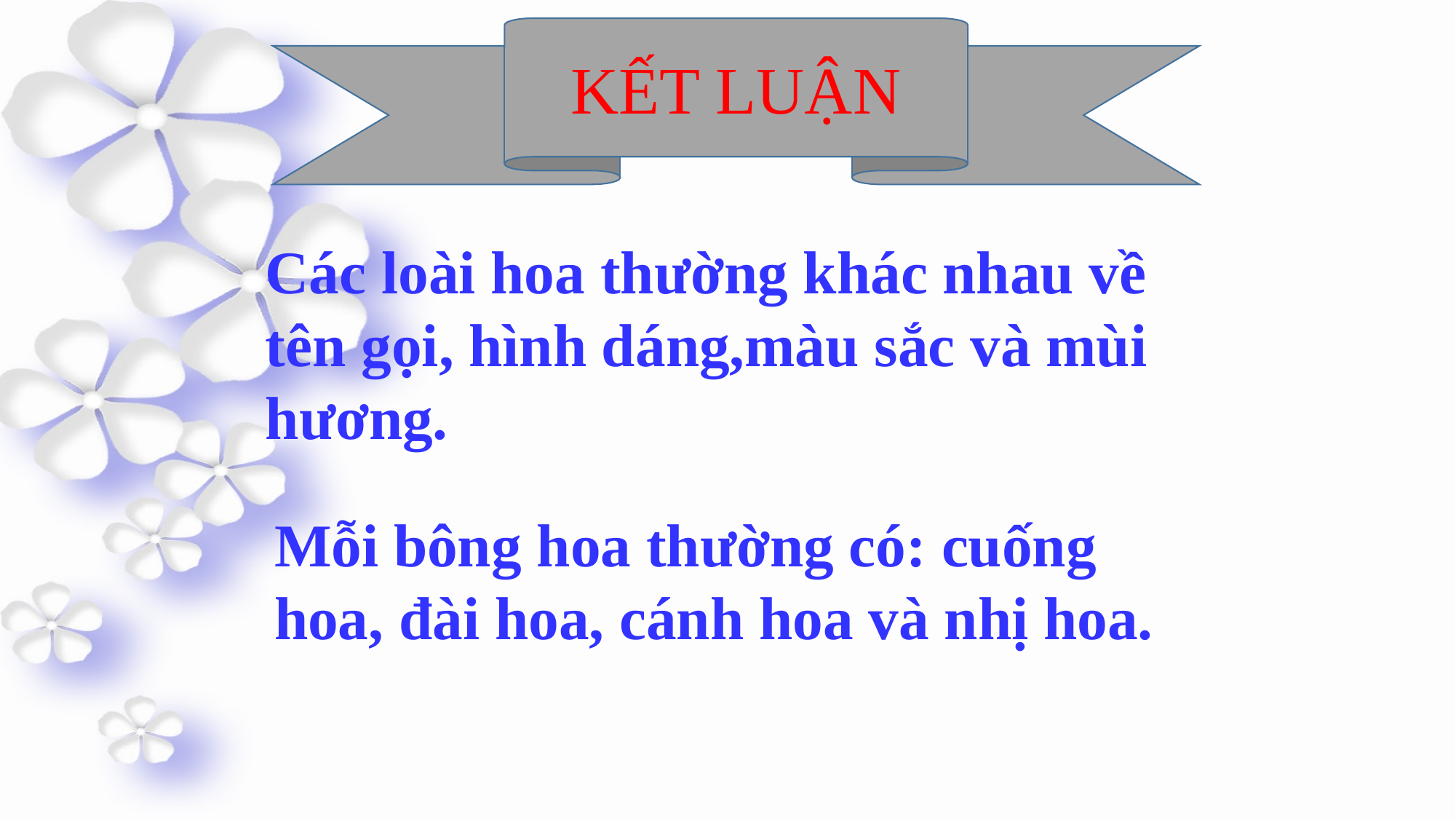

KẾT LUẬN
Các loài hoa thường khác nhau về tên gọi, hình dáng,màu sắc và mùi hương.

Mỗi bông hoa thường có: cuống hoa, đài hoa, cánh hoa và nhị hoa.